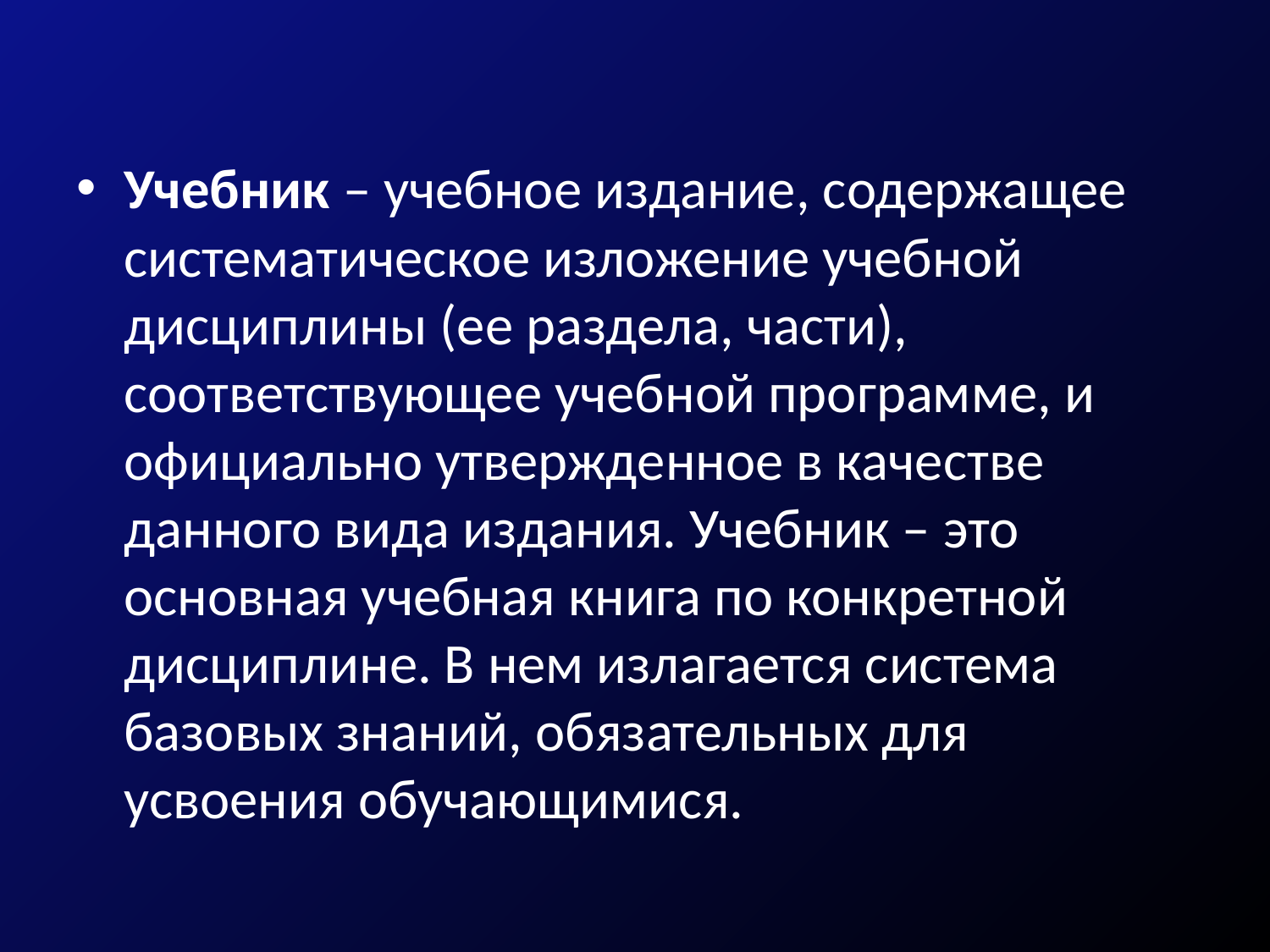

#
Учебник – учебное издание, содержащее систематическое изложение учебной дисциплины (ее раздела, части), соответствующее учебной программе, и официально утвержденное в качестве данного вида издания. Учебник – это основная учебная книга по конкретной дисциплине. В нем излагается система базовых знаний, обязательных для усвоения обучающимися.